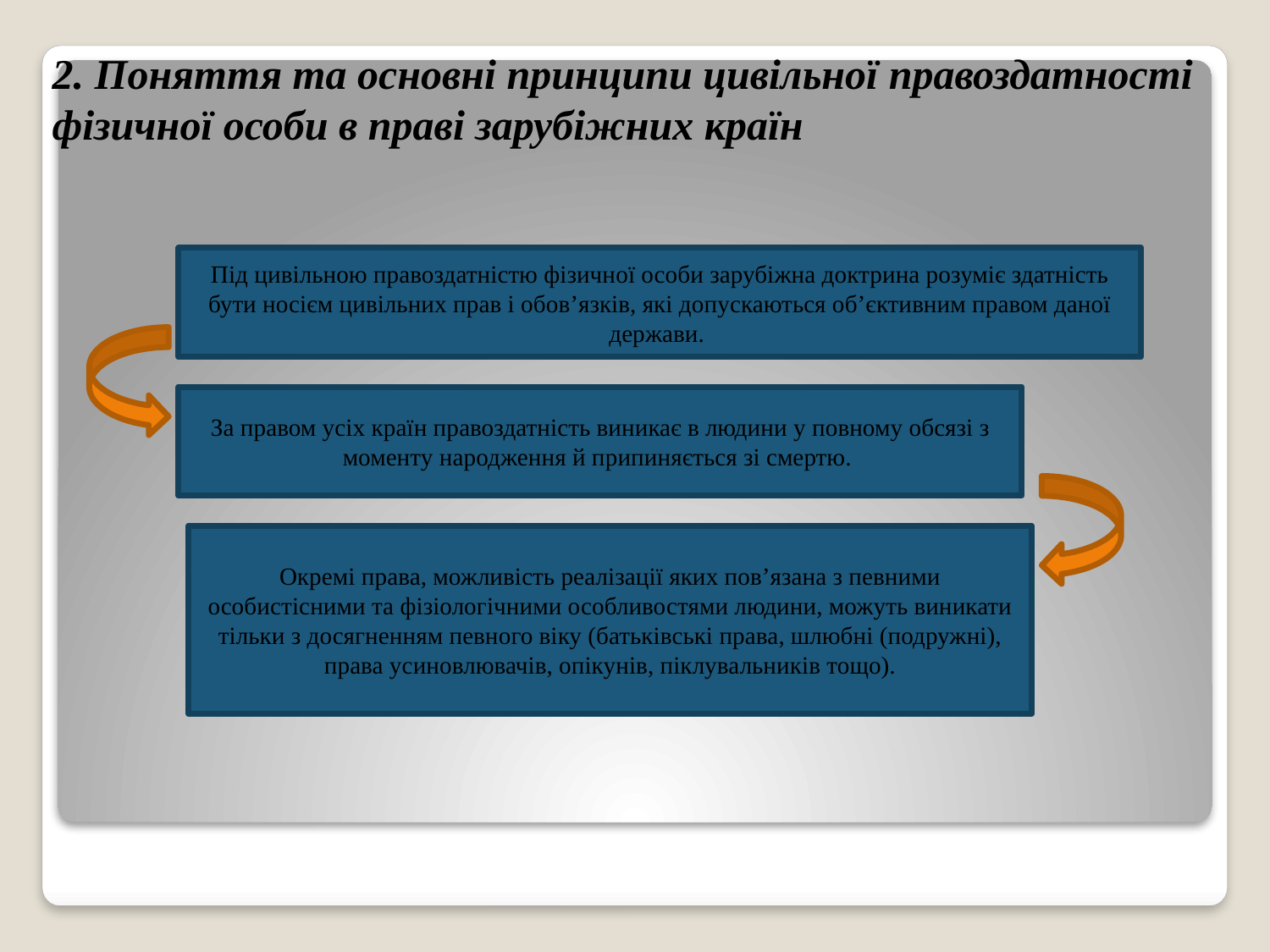

# 2. Поняття та основні принципи цивільної правоздатності фізичної особи в праві зарубіжних країн

Під цивільною правоздатністю фізичної особи зарубіжна доктрина розуміє здатність бути носієм цивільних прав і обов’язків, які допускаються об’єктивним правом даної держави.

За правом усіх країн правоздатність виникає в людини у повному обсязі з моменту народження й припиняється зі смертю.

Окремі права, можливість реалізації яких пов’язана з певними особистісними та фізіологічними особливостями людини, можуть виникати тільки з досягненням певного віку (батьківські права, шлюбні (подружні), права усиновлювачів, опікунів, піклувальників тощо).